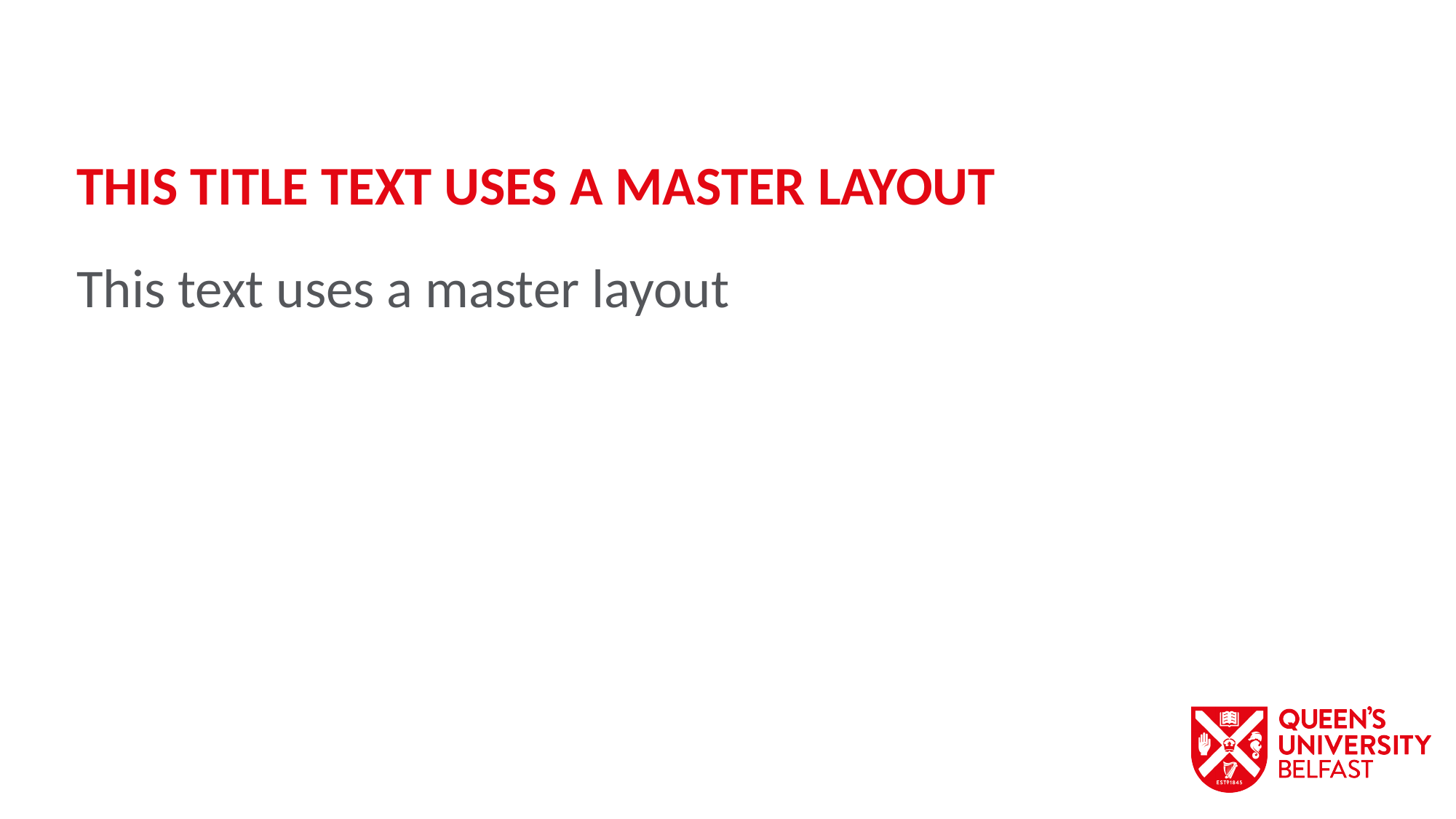

# This title Text uses a master layout
This text uses a master layout